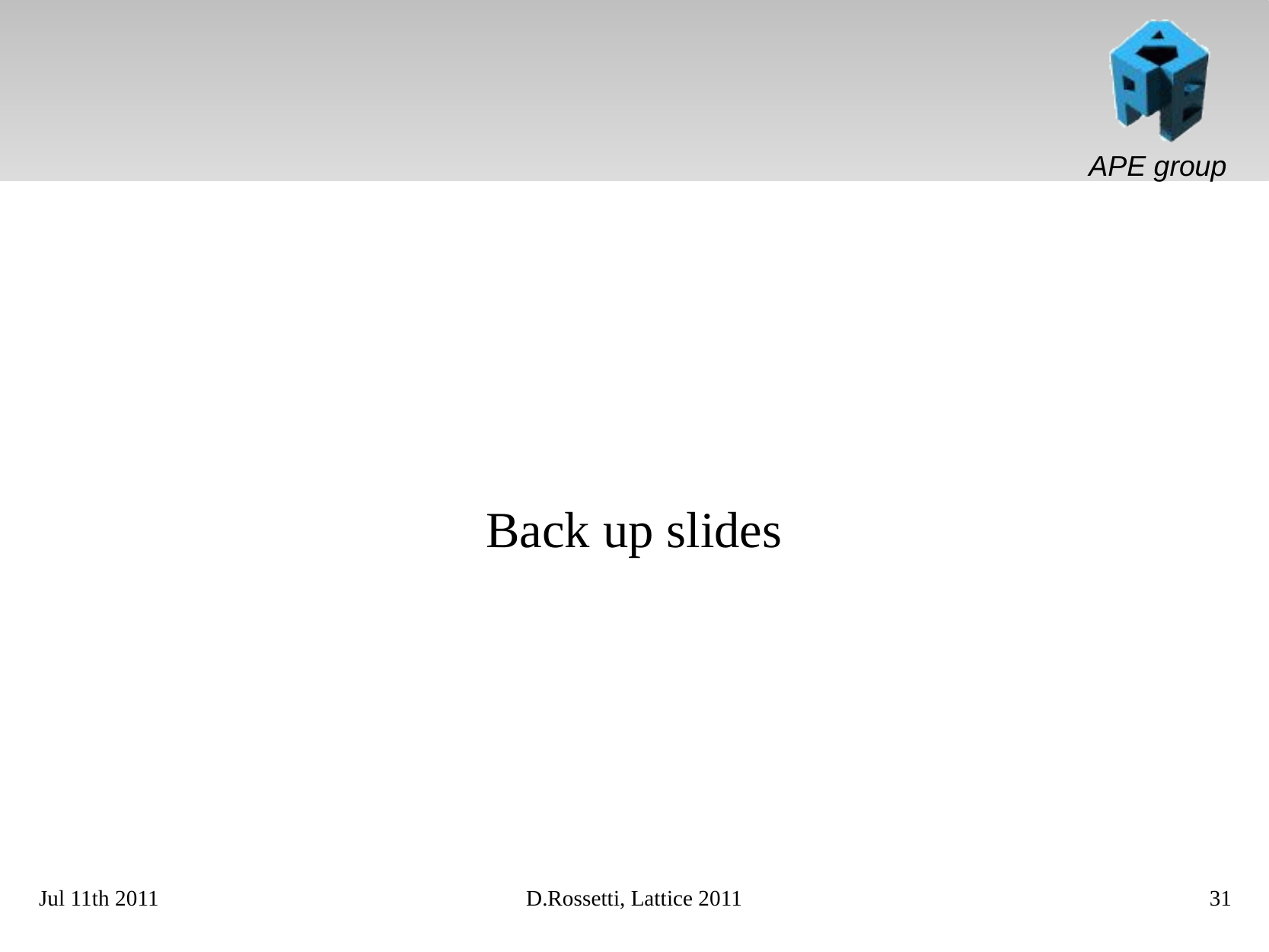

#
Back up slides
Jul 11th 2011
D.Rossetti, Lattice 2011
31